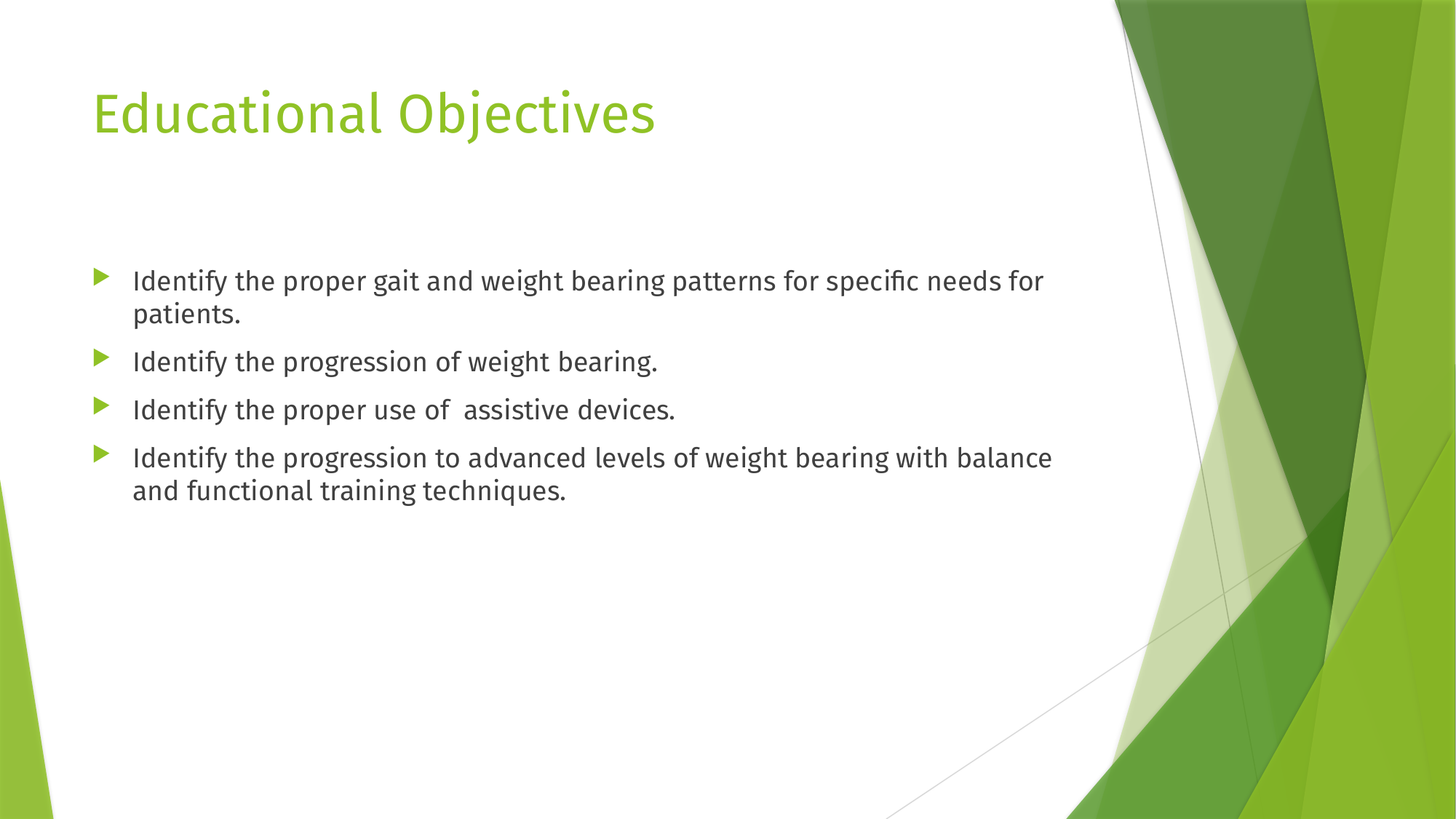

# Educational Objectives
Identify the proper gait and weight bearing patterns for specific needs for patients.
Identify the progression of weight bearing.
Identify the proper use of  assistive devices.
Identify the progression to advanced levels of weight bearing with balance and functional training techniques.